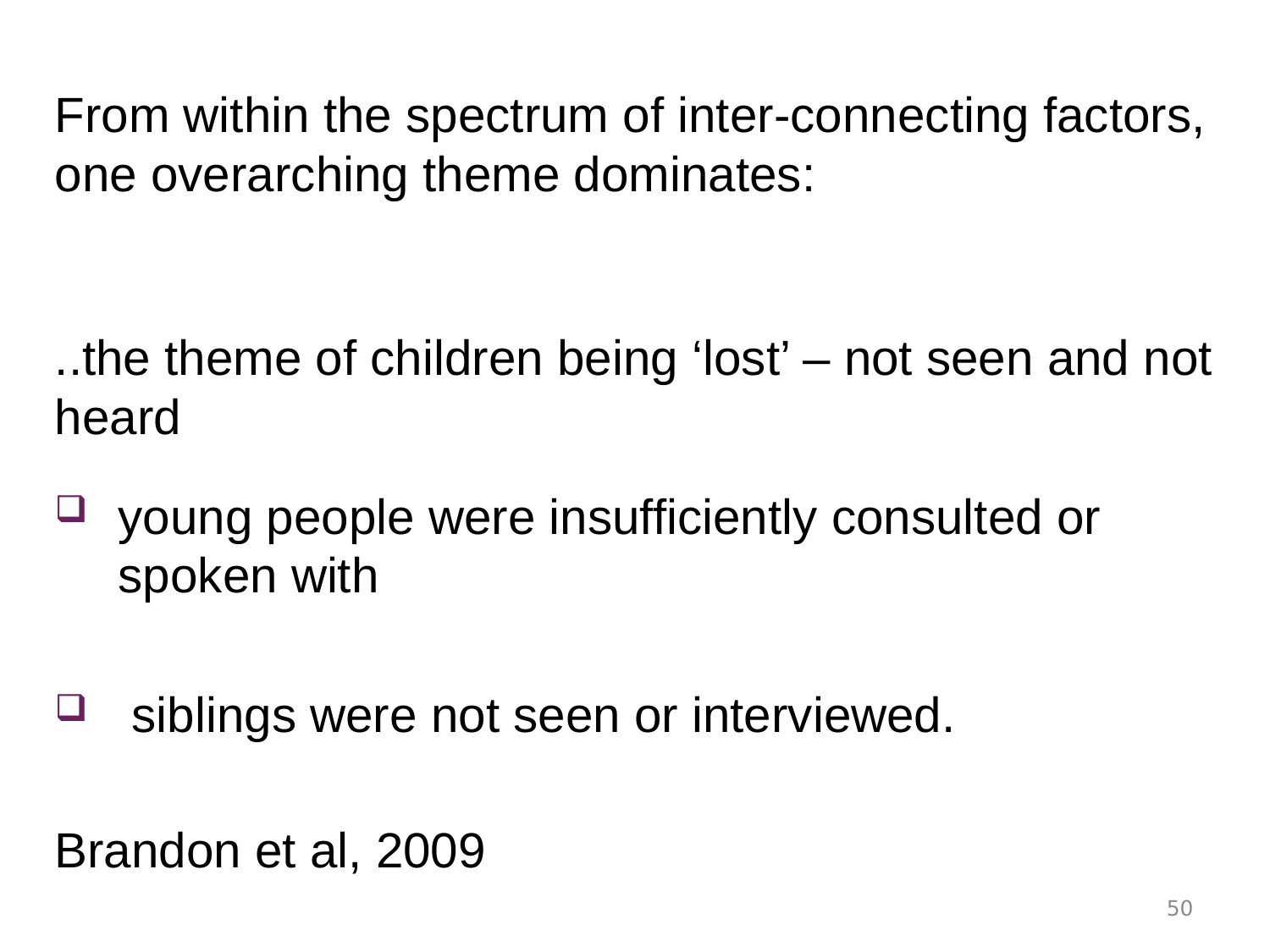

From within the spectrum of inter-connecting factors, one overarching theme dominates:

..the theme of children being ‘lost’ – not seen and not heard

young people were insufficiently consulted or spoken with

 siblings were not seen or interviewed.

Brandon et al, 2009

50